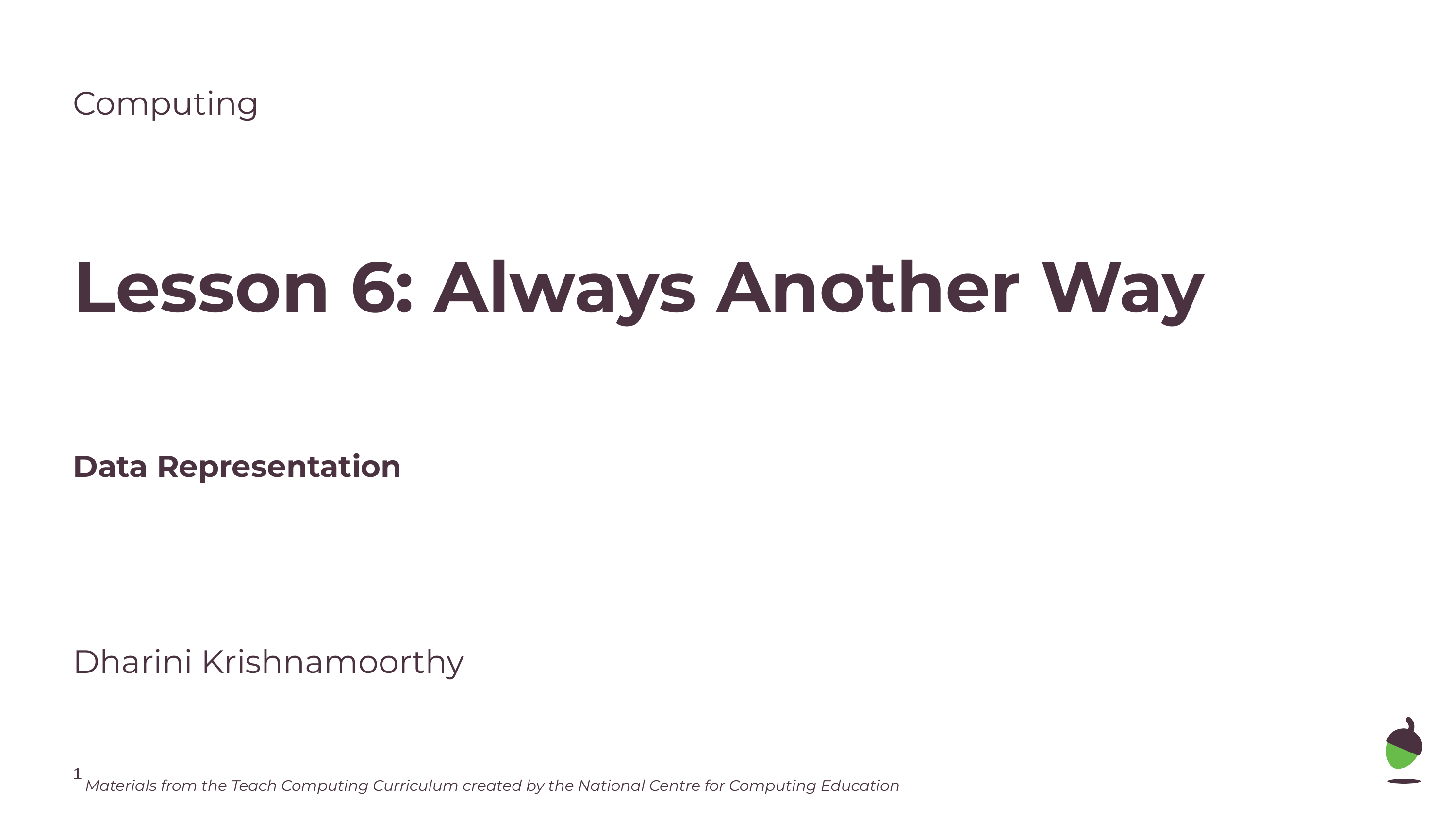

Computing
Lesson 6: Always Another Way

Data Representation
Dharini Krishnamoorthy

   Materials from the Teach Computing Curriculum created by the National Centre for Computing Education
1
1